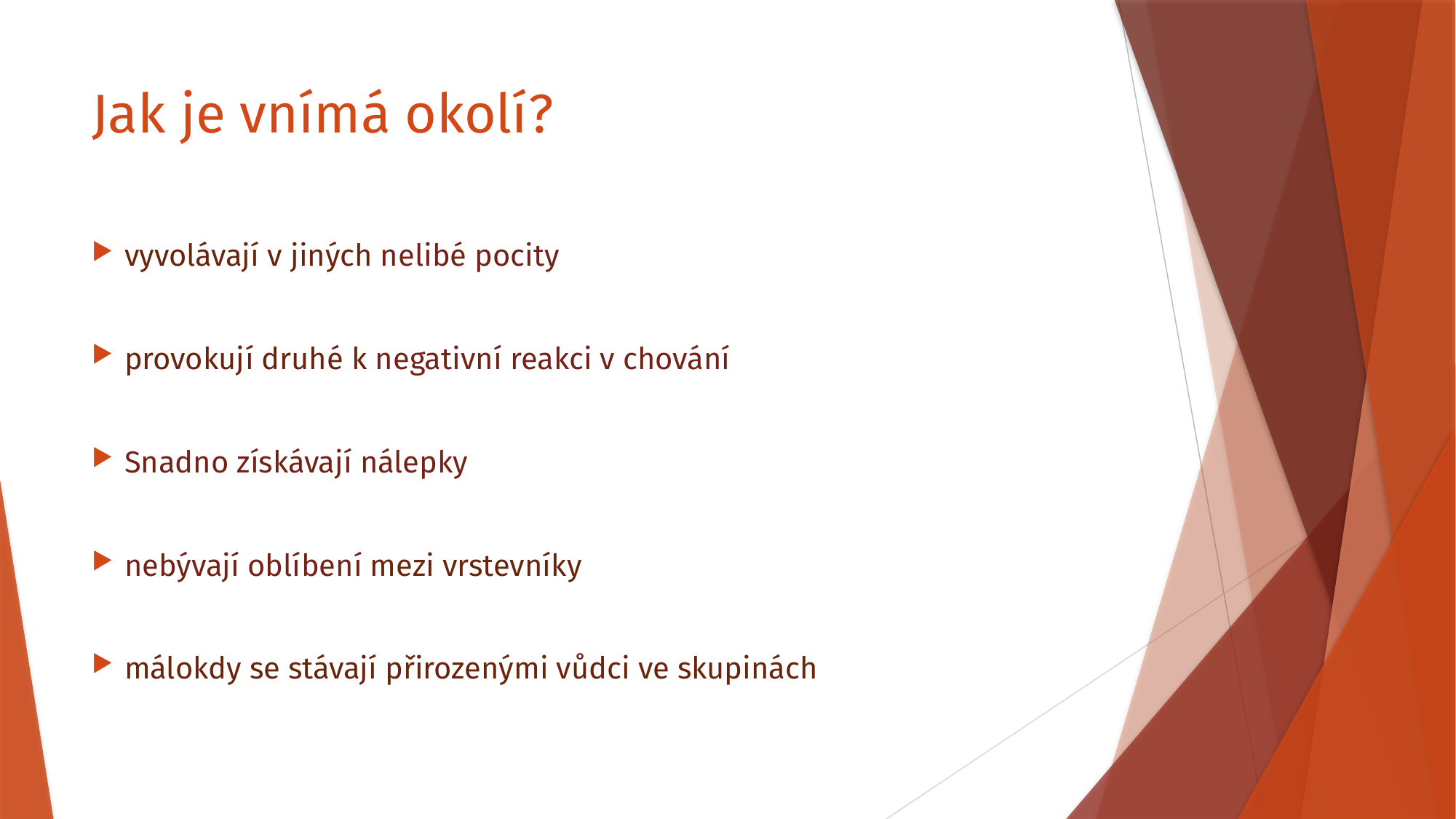

# Jak je vnímá okolí?
vyvolávají v jiných nelibé pocity

provokují druhé k negativní reakci v chování

Snadno získávají nálepky

nebývají oblíbení mezi vrstevníky

málokdy se stávají přirozenými vůdci ve skupinách